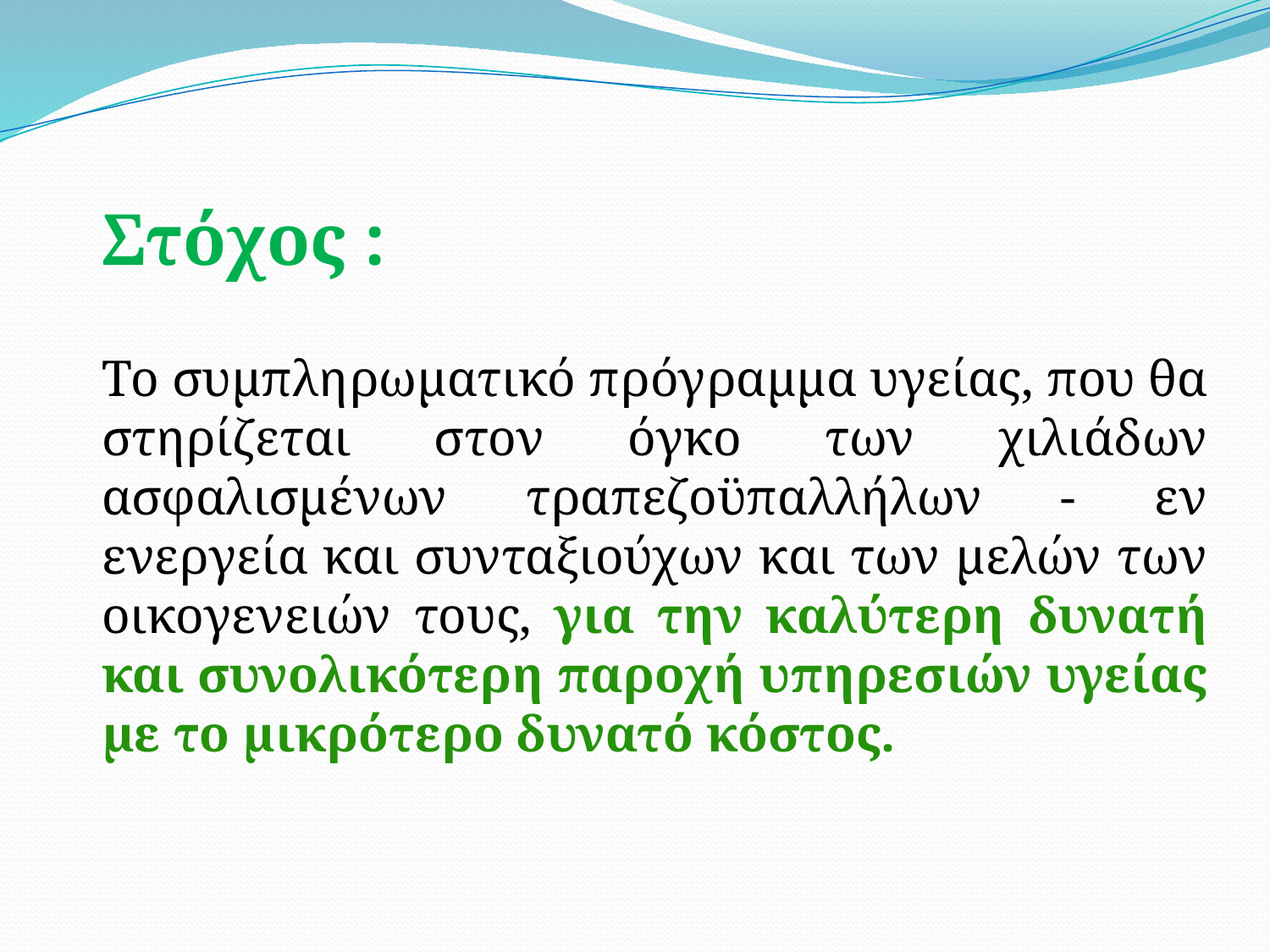

Στόχος :

Το συμπληρωματικό πρόγραμμα υγείας, που θα στηρίζεται στον όγκο των χιλιάδων ασφαλισμένων τραπεζοϋπαλλήλων - εν ενεργεία και συνταξιούχων και των μελών των οικογενειών τους, για την καλύτερη δυνατή και συνολικότερη παροχή υπηρεσιών υγείας με το μικρότερο δυνατό κόστος.